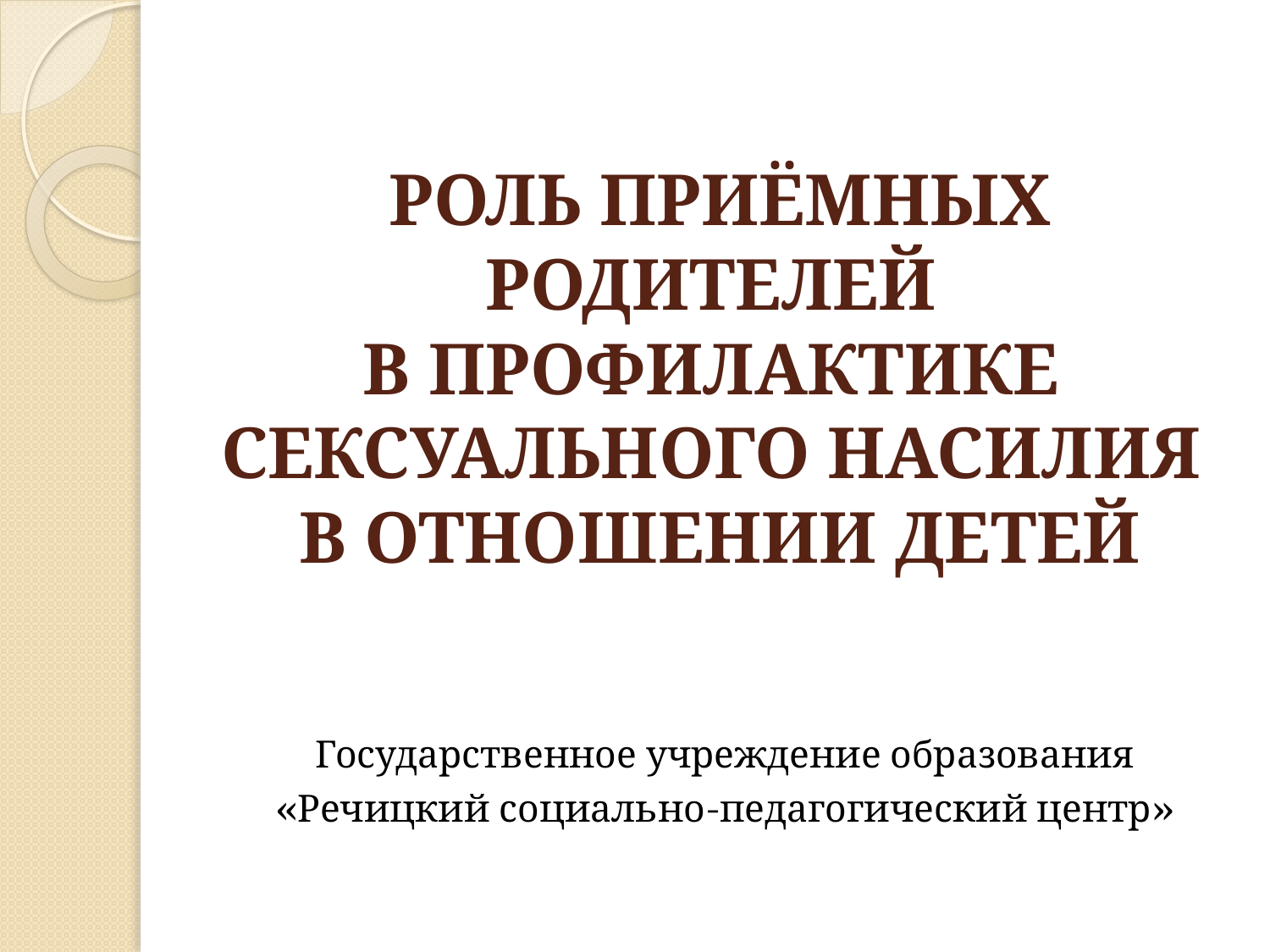

# РОЛЬ ПРИЁМНЫХ РОДИТЕЛЕЙ В ПРОФИЛАКТИКЕ СЕКСУАЛЬНОГО НАСИЛИЯ В ОТНОШЕНИИ ДЕТЕЙ
Государственное учреждение образования
«Речицкий социально-педагогический центр»